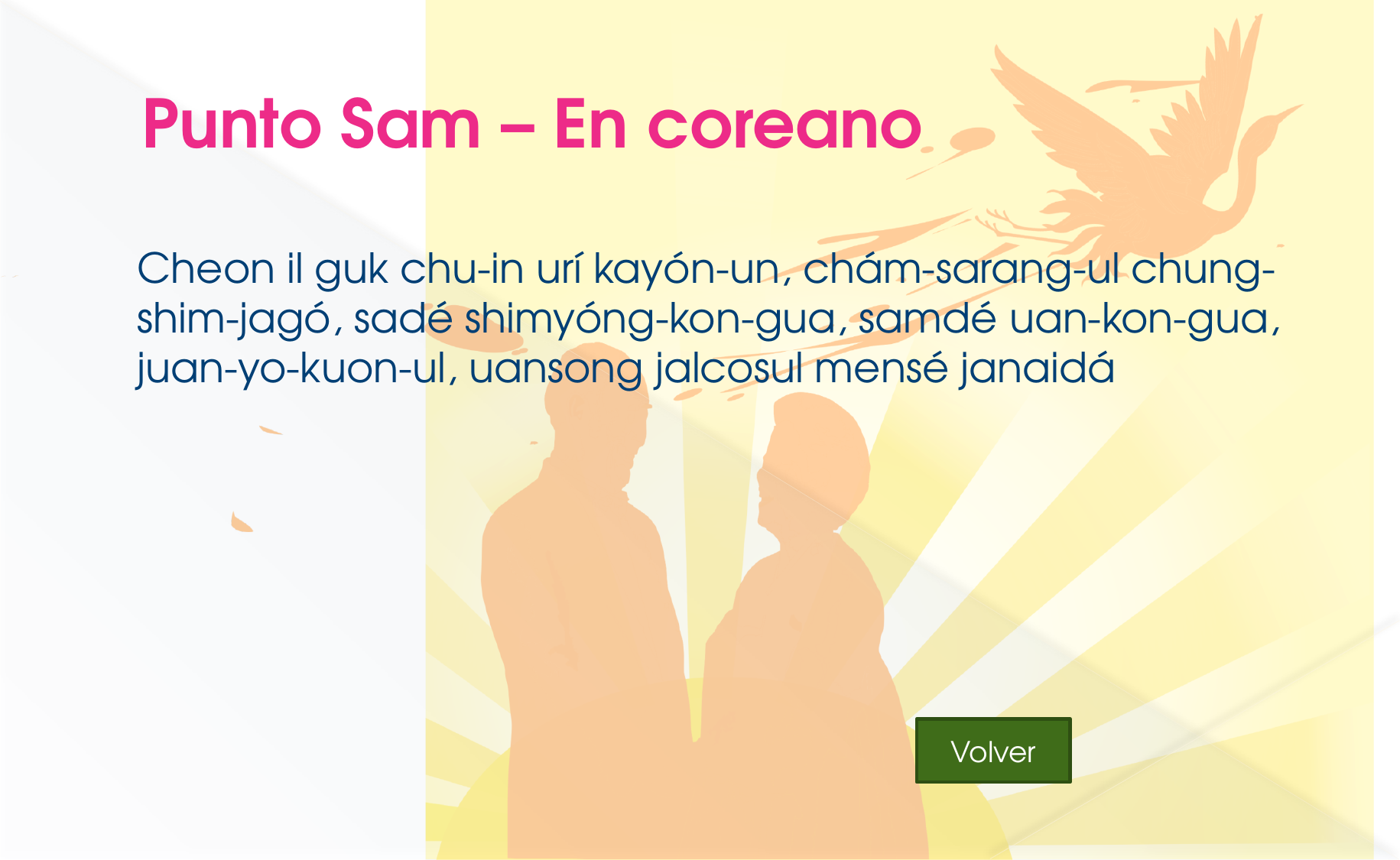

# Punto Sam – En coreano
	Cheon il guk chu-in urí kayón-un, chám-sarang-ul chung-shim-jagó, sadé shimyóng-kon-gua, samdé uan-kon-gua, juan-yo-kuon-ul, uansong jalcosul mensé janaidá

Volver